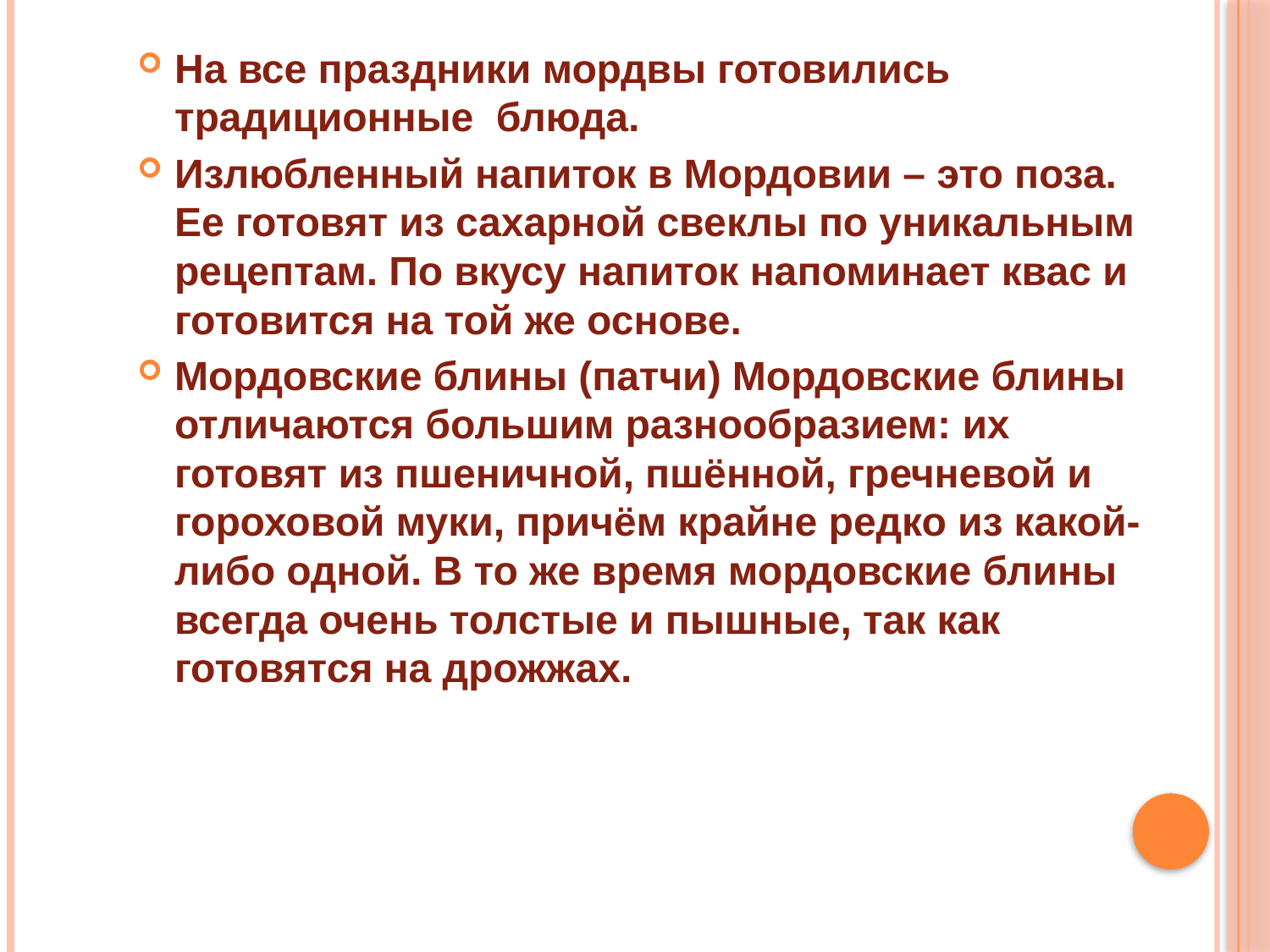

На все праздники мордвы готовились традиционные  блюда.
Излюбленный напиток в Мордовии – это поза. Ее готовят из сахарной свеклы по уникальным рецептам. По вкусу напиток напоминает квас и готовится на той же основе.
Мордовские блины (патчи) Мордовские блины отличаются большим разнообразием: их готовят из пшеничной, пшённой, гречневой и гороховой муки, причём крайне редко из какой-либо одной. В то же время мордовские блины всегда очень толстые и пышные, так как готовятся на дрожжах.